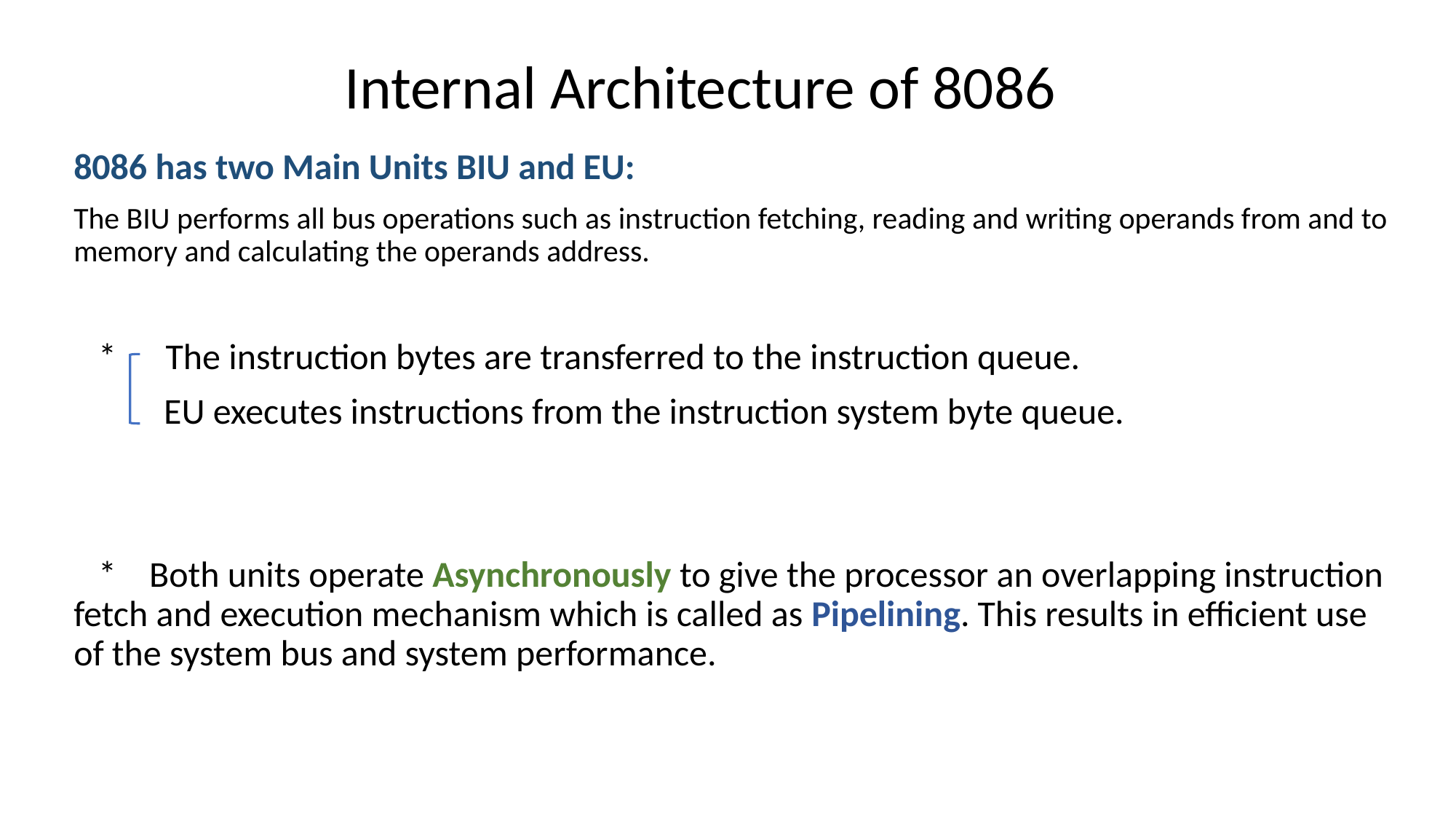

# Internal Architecture of 8086
8086 has two Main Units BIU and EU:
The BIU performs all bus operations such as instruction fetching, reading and writing operands from and to memory and calculating the operands address.

   *      The instruction bytes are transferred to the instruction queue.
           EU executes instructions from the instruction system byte queue.

   *    Both units operate Asynchronously to give the processor an overlapping instruction fetch and execution mechanism which is called as Pipelining. This results in efficient use of the system bus and system performance.